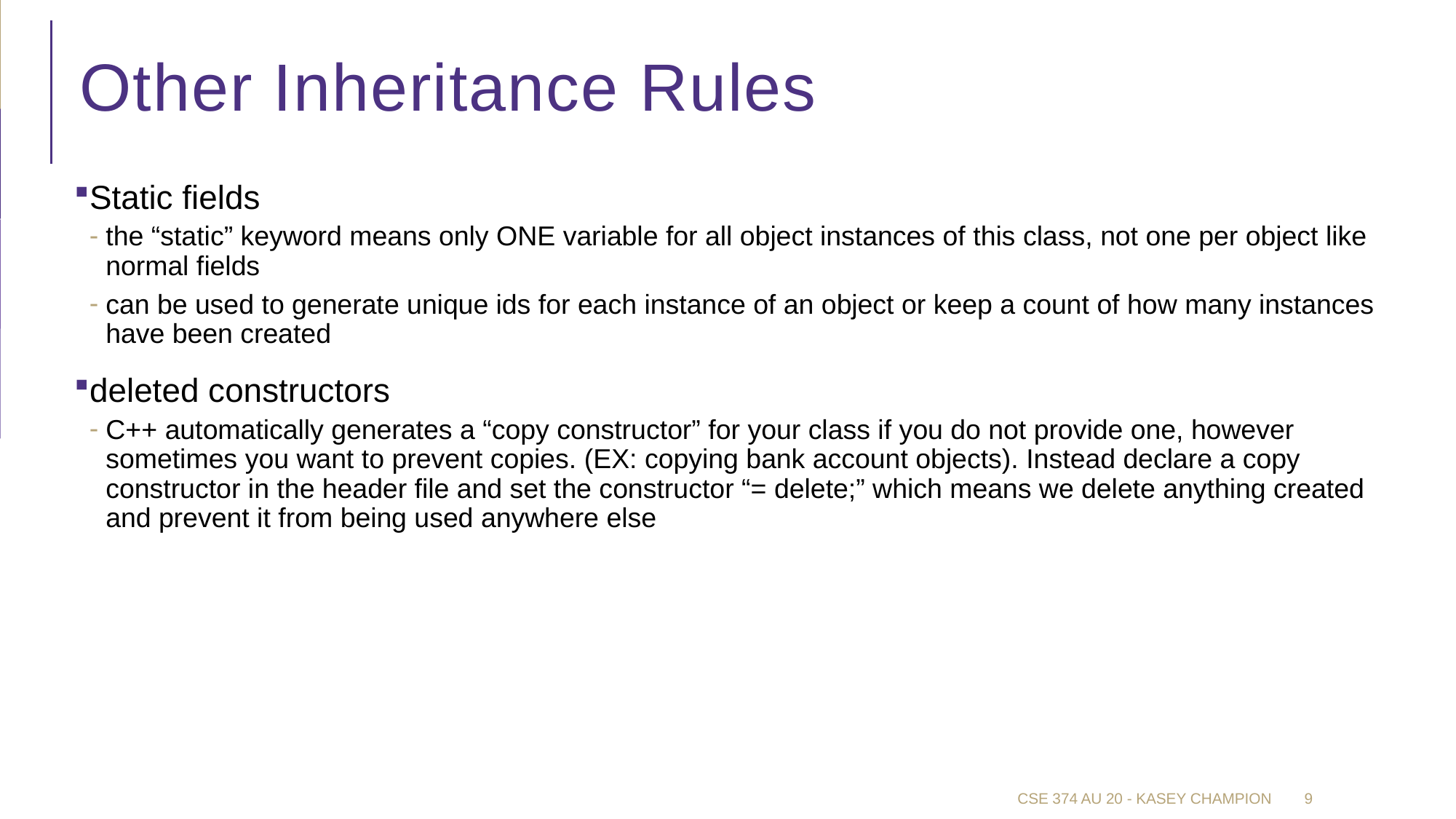

# Other Inheritance Rules
Static fields
the “static” keyword means only ONE variable for all object instances of this class, not one per object like normal fields
can be used to generate unique ids for each instance of an object or keep a count of how many instances have been created
deleted constructors
C++ automatically generates a “copy constructor” for your class if you do not provide one, however sometimes you want to prevent copies. (EX: copying bank account objects). Instead declare a copy constructor in the header file and set the constructor “= delete;” which means we delete anything created and prevent it from being used anywhere else
CSE 374 au 20 - Kasey Champion
9